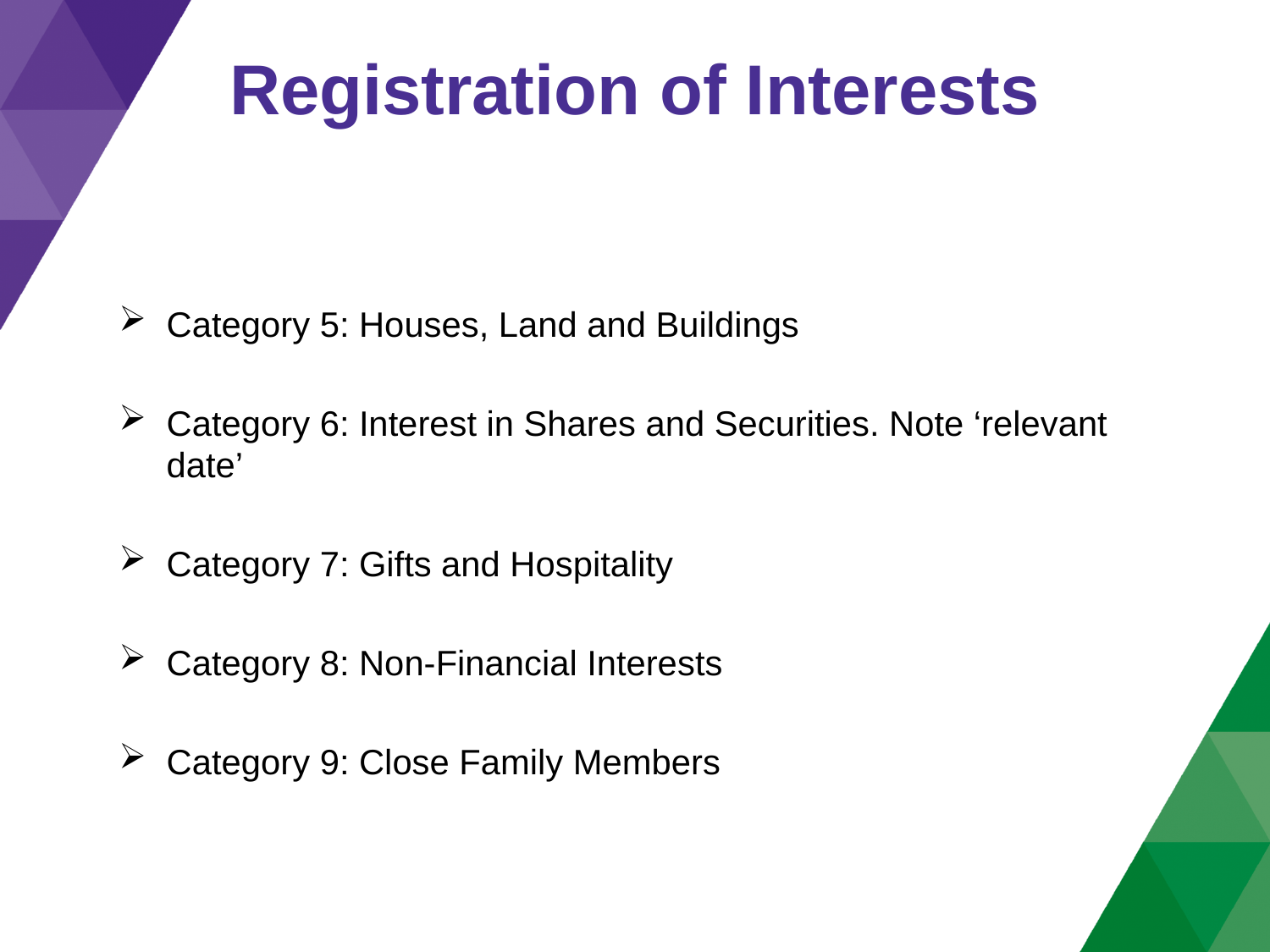

# Registration of Interests

Category 5: Houses, Land and Buildings

Category 6: Interest in Shares and Securities. Note ‘relevant date’

Category 7: Gifts and Hospitality

Category 8: Non-Financial Interests

Category 9: Close Family Members